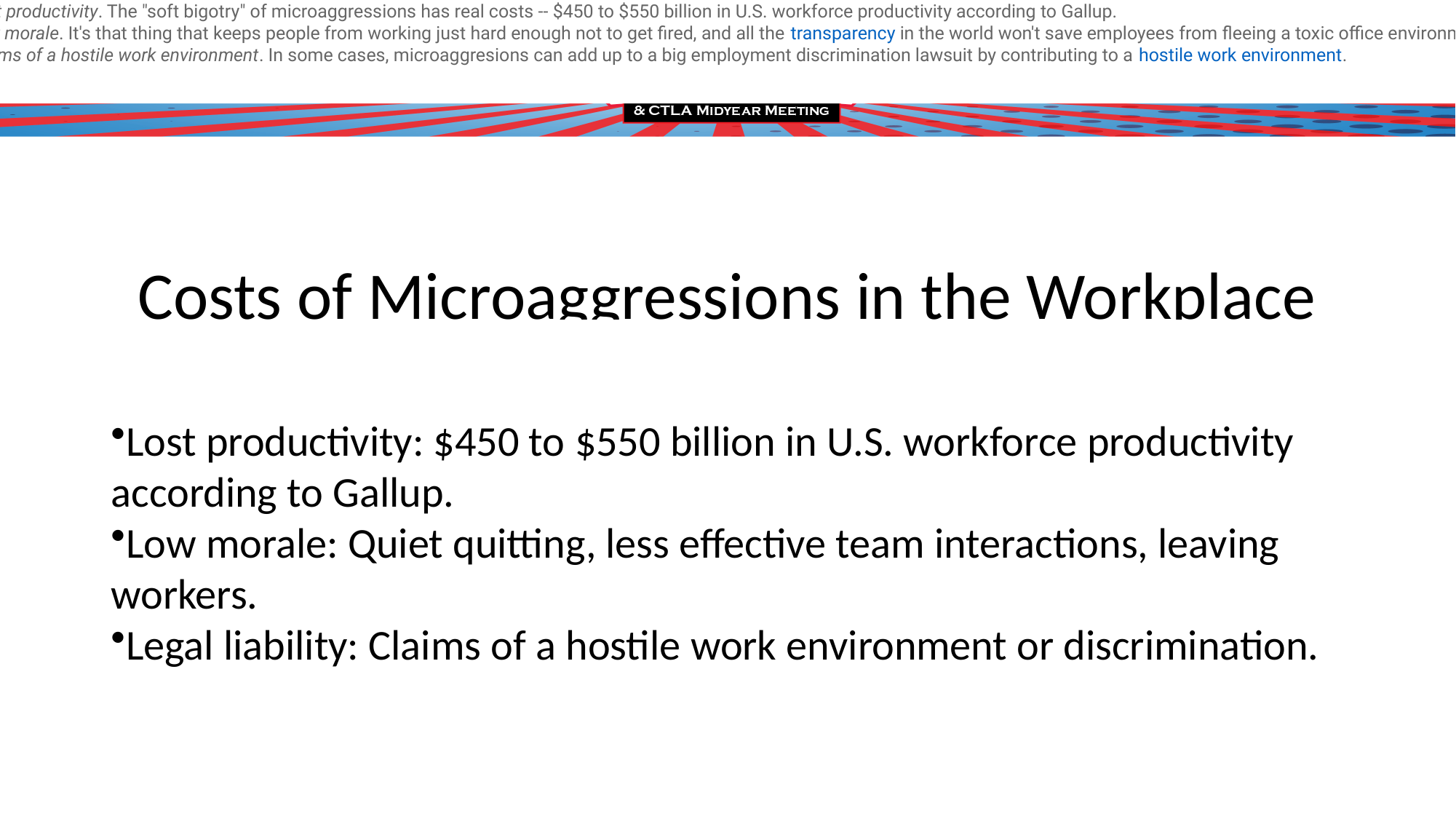

Potential Costs of Microaggressions
Microaggressions can also have real financial costs on employers who ignore them. For example, they can lead to:
Lost productivity. The "soft bigotry" of microaggressions has real costs -- $450 to $550 billion in U.S. workforce productivity according to Gallup.
Low morale. It's that thing that keeps people from working just hard enough not to get fired, and all the transparency in the world won't save employees from fleeing a toxic office environment.
Claims of a hostile work environment. In some cases, microaggresions can add up to a big employment discrimination lawsuit by contributing to a hostile work environment.

# Costs of Microaggressions in the Workplace
Lost productivity: $450 to $550 billion in U.S. workforce productivity according to Gallup.
Low morale: Quiet quitting, less effective team interactions, leaving workers.
Legal liability: Claims of a hostile work environment or discrimination.